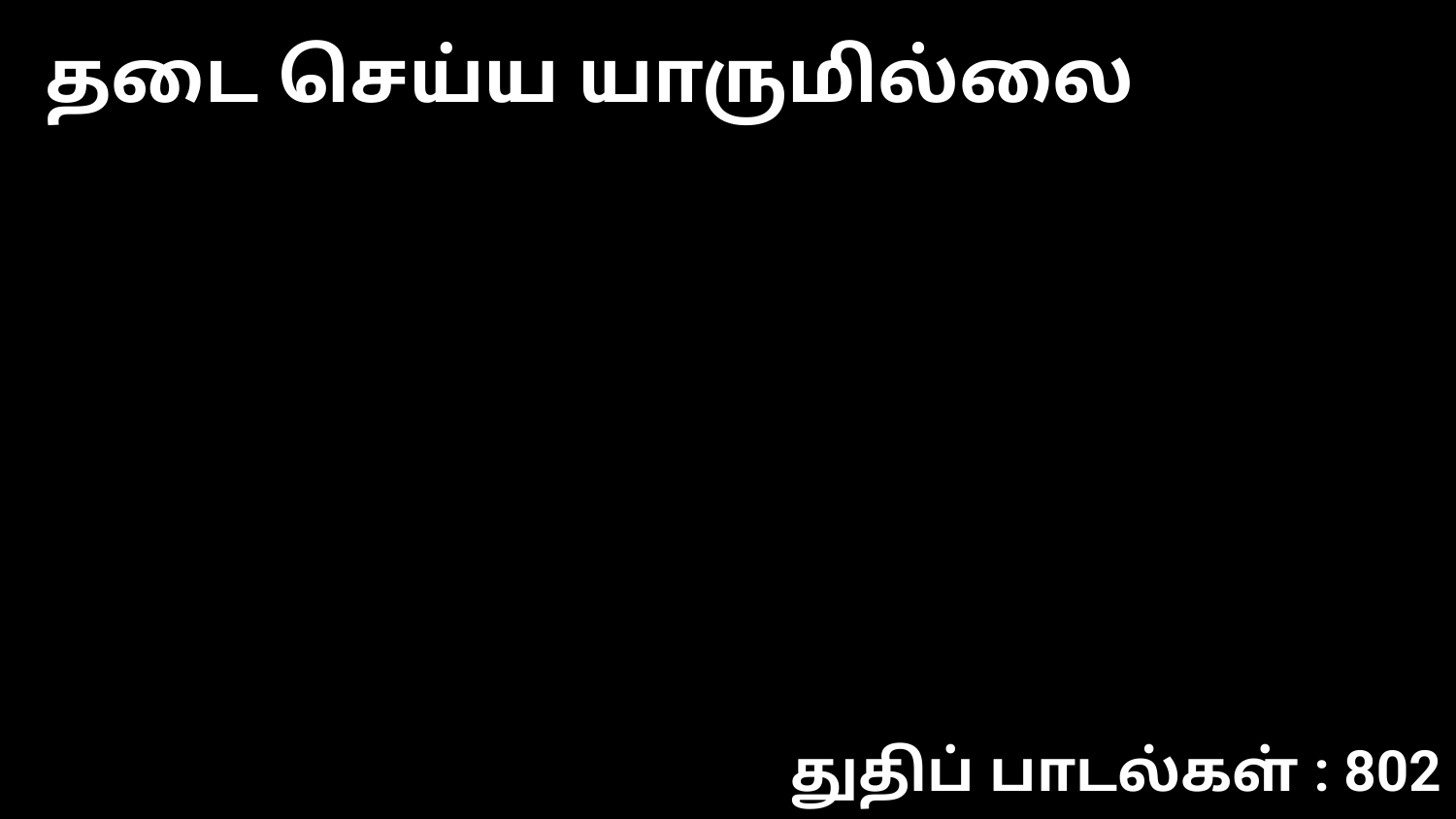

தடை செய்ய யாருமில்லை
துதிப் பாடல்கள் : 802